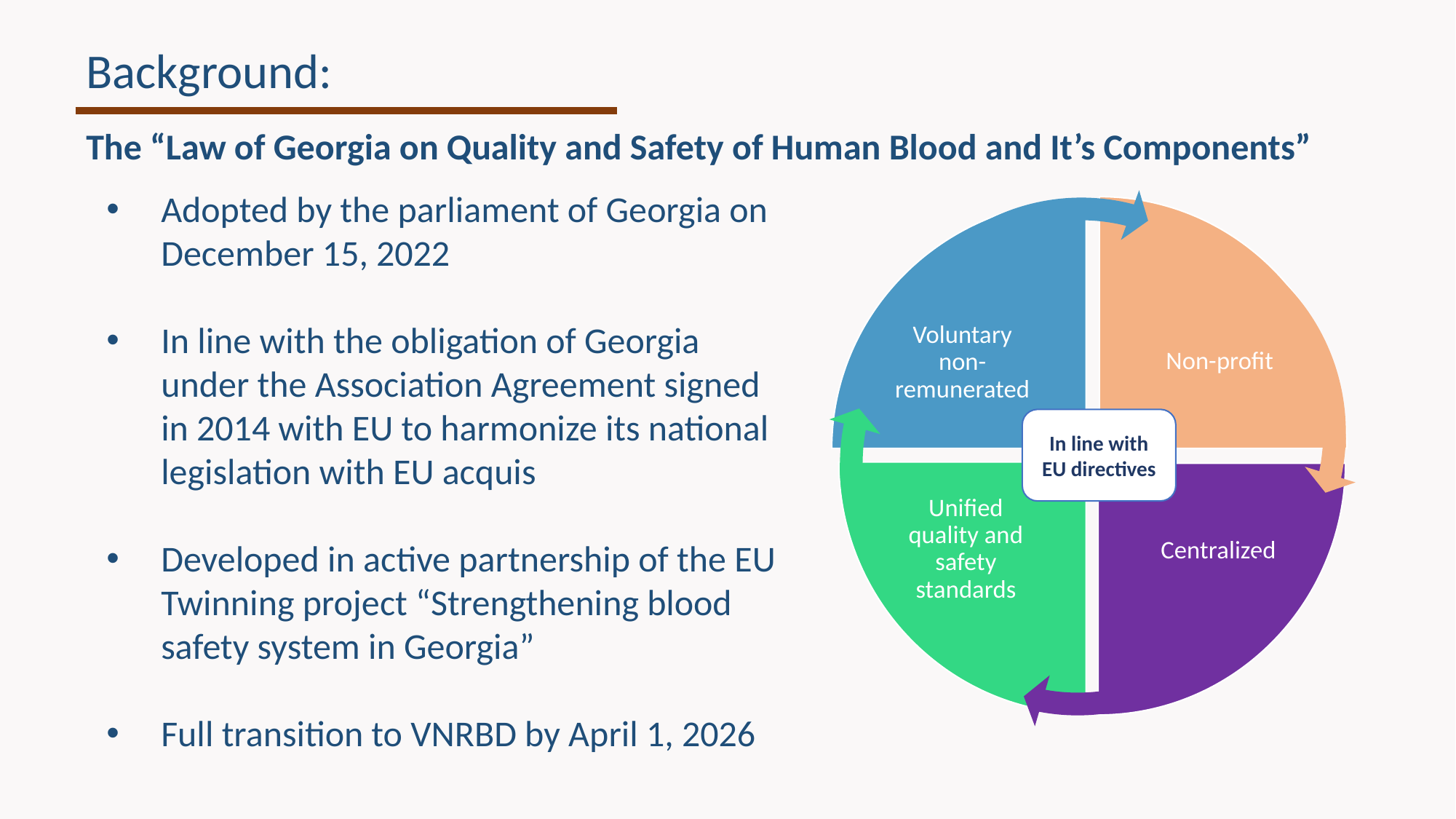

Background:
The “Law of Georgia on Quality and Safety of Human Blood and It’s Components”

Adopted by the parliament of Georgia on December 15, 2022

In line with the obligation of Georgia under the Association Agreement signed in 2014 with EU to harmonize its national legislation with EU acquis

Developed in active partnership of the EU Twinning project “Strengthening blood safety system in Georgia”

Full transition to VNRBD by April 1, 2026

Non-profit
Voluntary non-remunerated

Unified quality and safety standards
Centralized

In line with EU directives